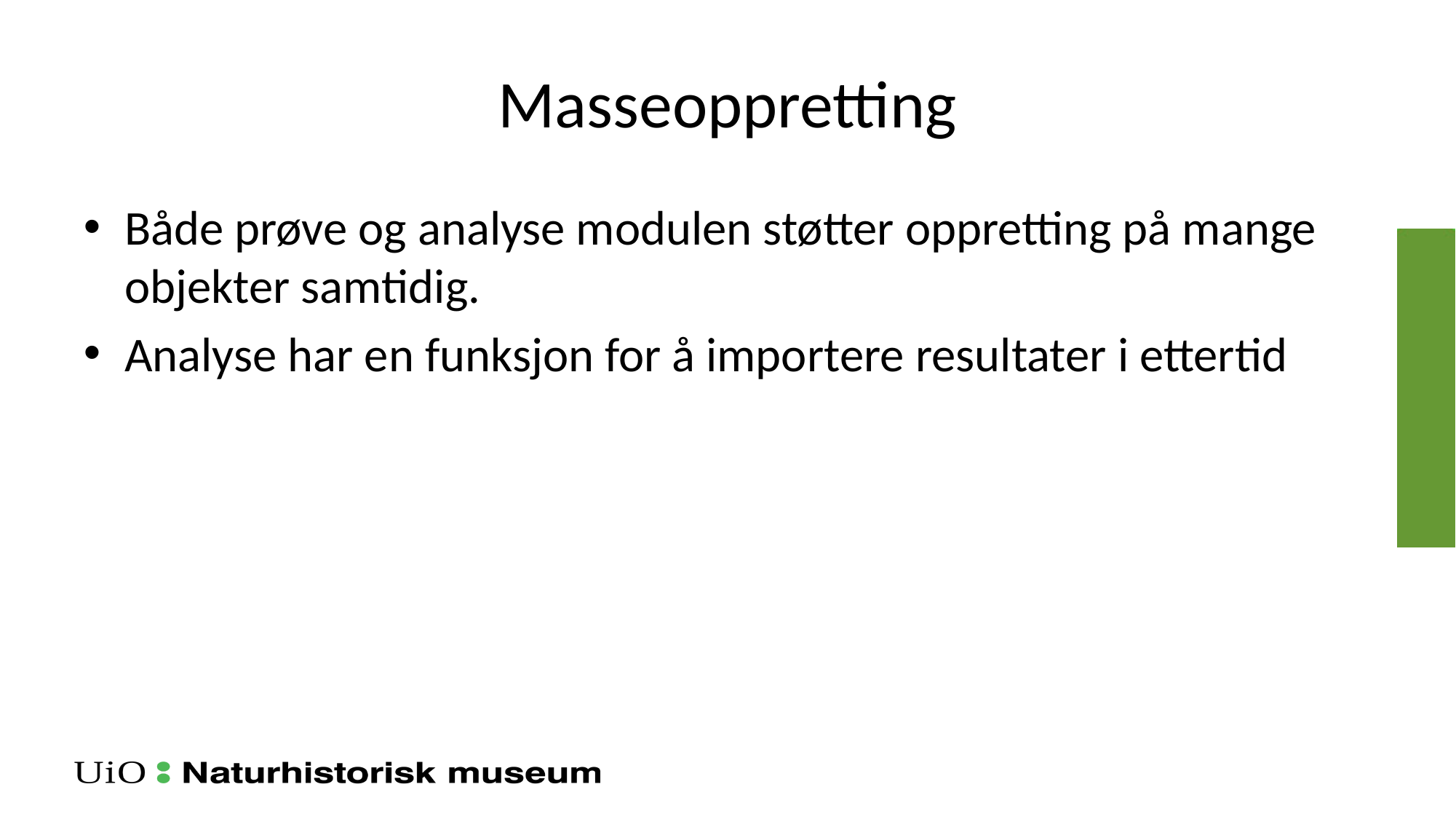

# Masseoppretting
Både prøve og analyse modulen støtter oppretting på mange objekter samtidig.
Analyse har en funksjon for å importere resultater i ettertid